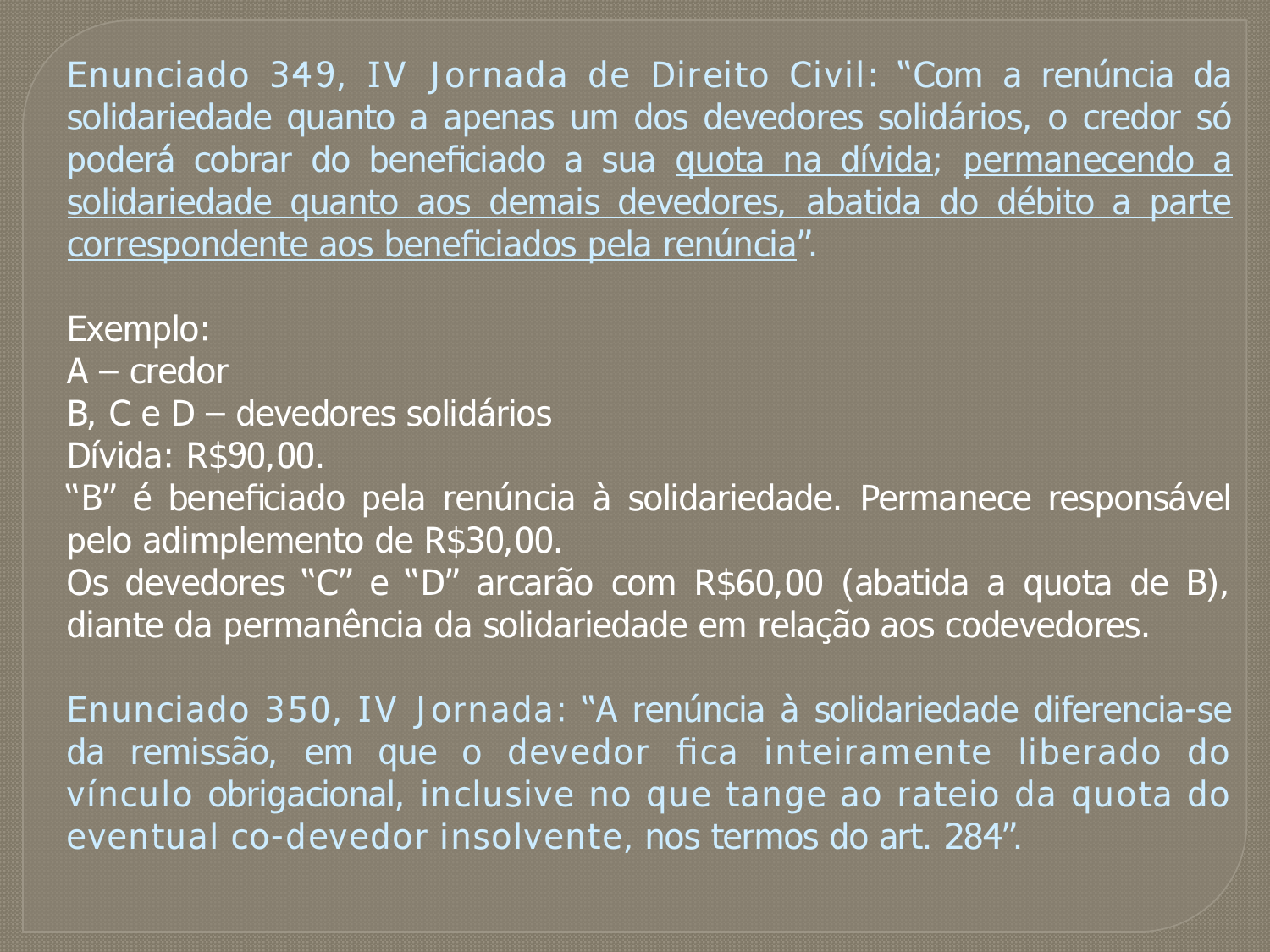

Enunciado 349, IV Jornada de Direito Civil: “Com a renúncia da solidariedade quanto a apenas um dos devedores solidários, o credor só poderá cobrar do beneficiado a sua quota na dívida; permanecendo a solidariedade quanto aos demais devedores, abatida do débito a parte correspondente aos beneficiados pela renúncia”.

Exemplo:
A – credor
B, C e D – devedores solidários
Dívida: R$90,00.
“B” é beneficiado pela renúncia à solidariedade. Permanece responsável pelo adimplemento de R$30,00.
Os devedores “C” e “D” arcarão com R$60,00 (abatida a quota de B), diante da permanência da solidariedade em relação aos codevedores.

Enunciado 350, IV Jornada: “A renúncia à solidariedade diferencia-se da remissão, em que o devedor fica inteiramente liberado do vínculo obrigacional, inclusive no que tange ao rateio da quota do eventual co-devedor insolvente, nos termos do art. 284”.